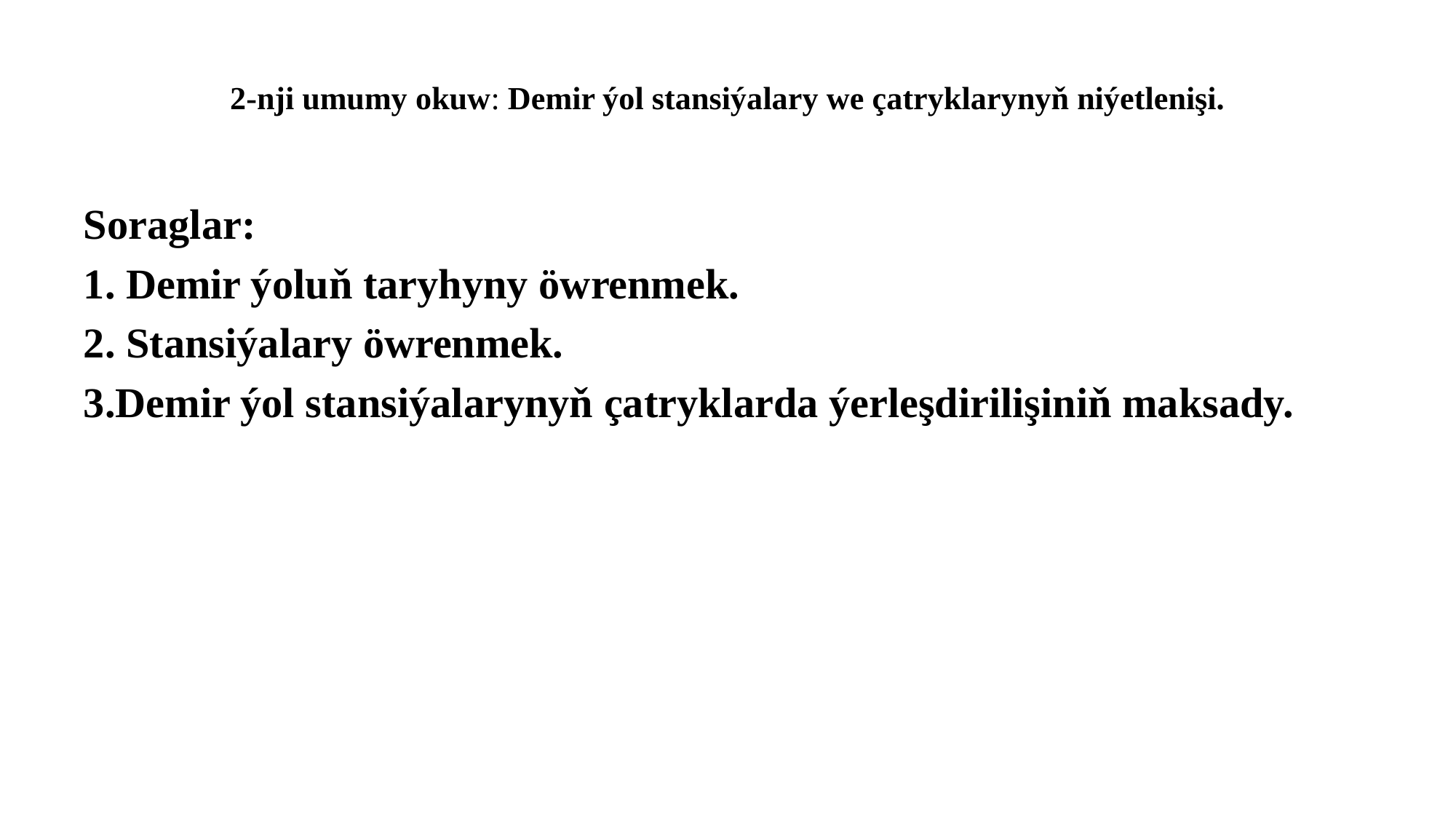

# 2-nji umumy okuw: Demir ýol stansiýalary we çatryklarynyň niýetlenişi.
Soraglar:
1. Demir ýoluň taryhyny öwrenmek.
2. Stansiýalary öwrenmek.
3.Demir ýol stansiýalarynyň çatryklarda ýerleşdirilişiniň maksady.